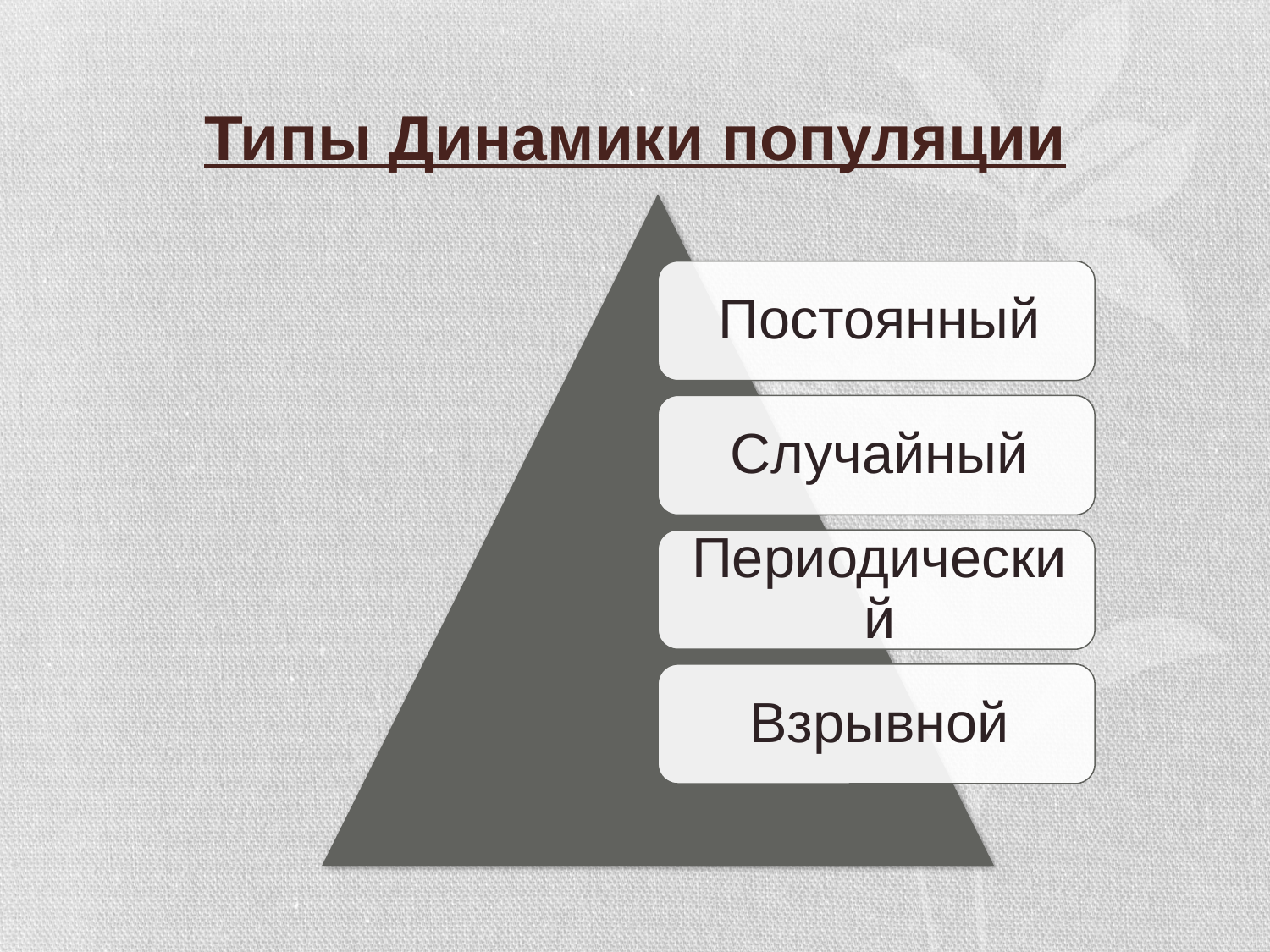

# Типы Динамики популяции
Постоянный
Случайный
Периодический
Взрывной